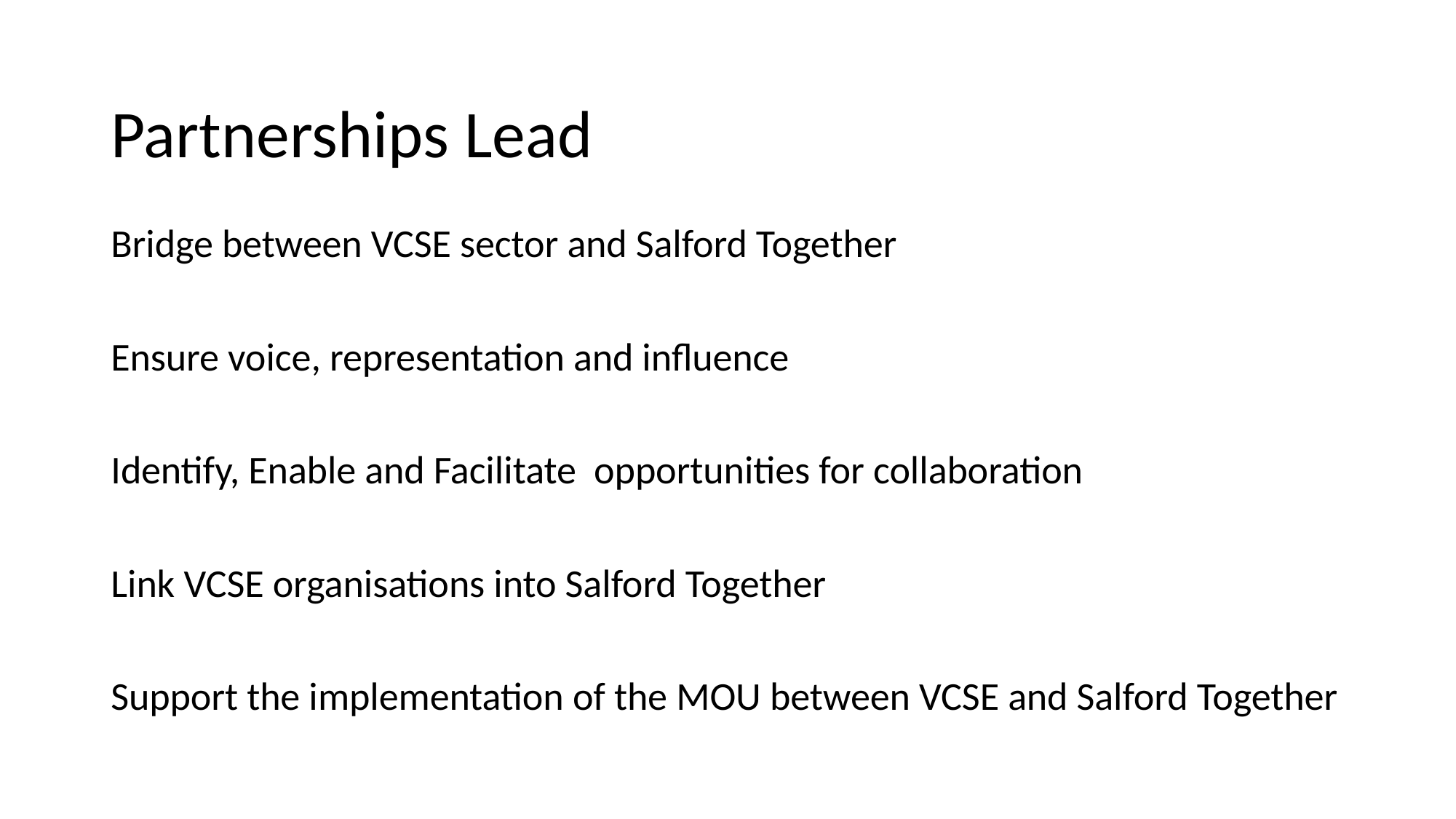

# Partnerships Lead
Bridge between VCSE sector and Salford Together

Ensure voice, representation and influence

Identify, Enable and Facilitate  opportunities for collaboration

Link VCSE organisations into Salford Together

Support the implementation of the MOU between VCSE and Salford Together